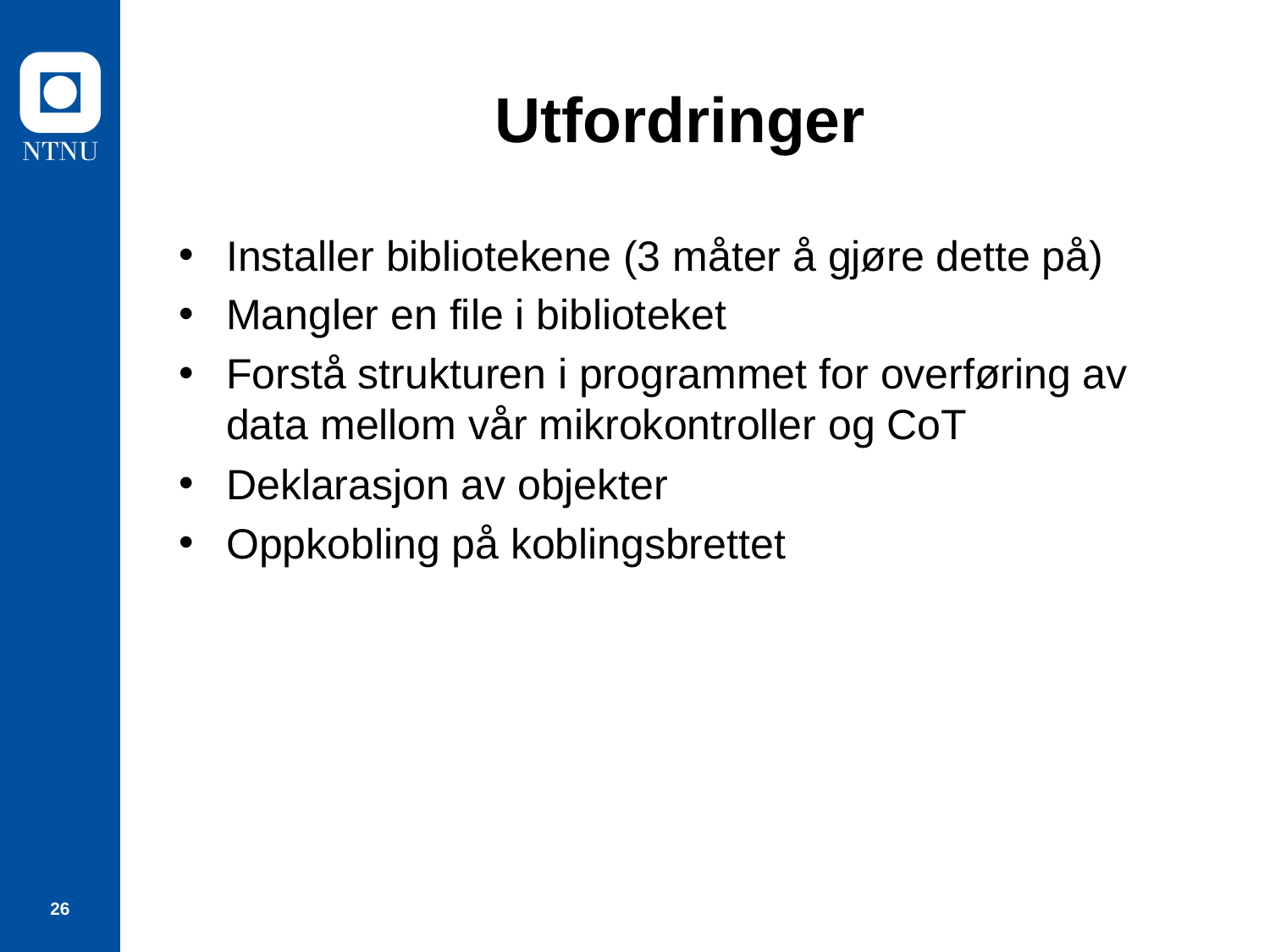

# Utfordringer
Installer bibliotekene (3 måter å gjøre dette på)
Mangler en file i biblioteket
Forstå strukturen i programmet for overføring av data mellom vår mikrokontroller og CoT
Deklarasjon av objekter
Oppkobling på koblingsbrettet